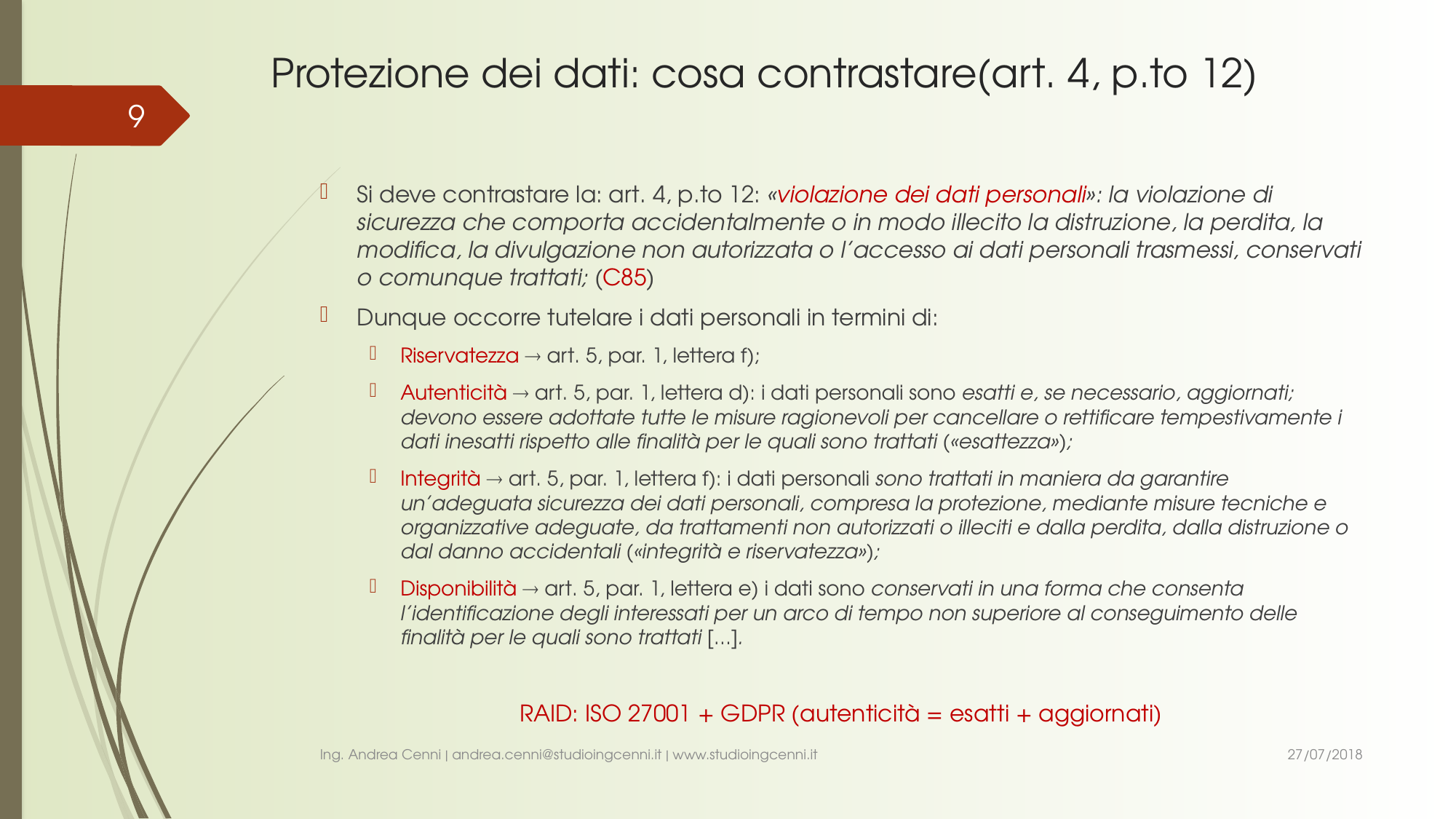

# Protezione dei dati: cosa contrastare(art. 4, p.to 12)
9
Si deve contrastare la: art. 4, p.to 12: «violazione dei dati personali»: la violazione di sicurezza che comporta accidentalmente o in modo illecito la distruzione, la perdita, la modifica, la divulgazione non autorizzata o l’accesso ai dati personali trasmessi, conservati o comunque trattati; (C85)
Dunque occorre tutelare i dati personali in termini di:
Riservatezza → art. 5, par. 1, lettera f);
Autenticità → art. 5, par. 1, lettera d): i dati personali sono esatti e, se necessario, aggiornati; devono essere adottate tutte le misure ragionevoli per cancellare o rettificare tempestivamente i dati inesatti rispetto alle finalità per le quali sono trattati («esattezza»);
Integrità → art. 5, par. 1, lettera f): i dati personali sono trattati in maniera da garantire un’adeguata sicurezza dei dati personali, compresa la protezione, mediante misure tecniche e organizzative adeguate, da trattamenti non autorizzati o illeciti e dalla perdita, dalla distruzione o dal danno accidentali («integrità e riservatezza»);
Disponibilità → art. 5, par. 1, lettera e) i dati sono conservati in una forma che consenta l’identificazione degli interessati per un arco di tempo non superiore al conseguimento delle finalità per le quali sono trattati […].

RAID: ISO 27001 + GDPR (autenticità = esatti + aggiornati)
27/07/2018
Ing. Andrea Cenni | andrea.cenni@studioingcenni.it | www.studioingcenni.it